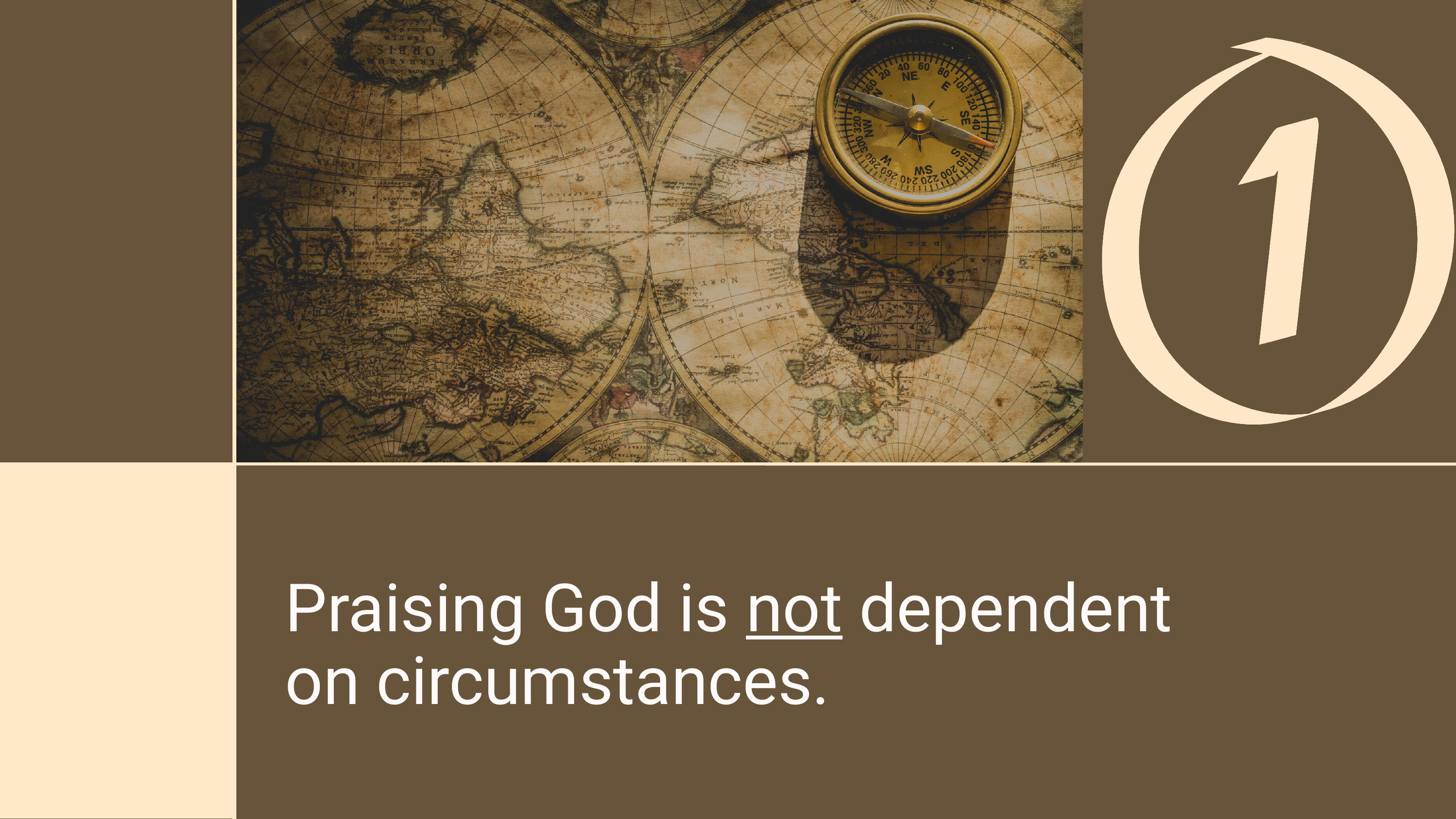

Praising God is not dependent on circumstances.